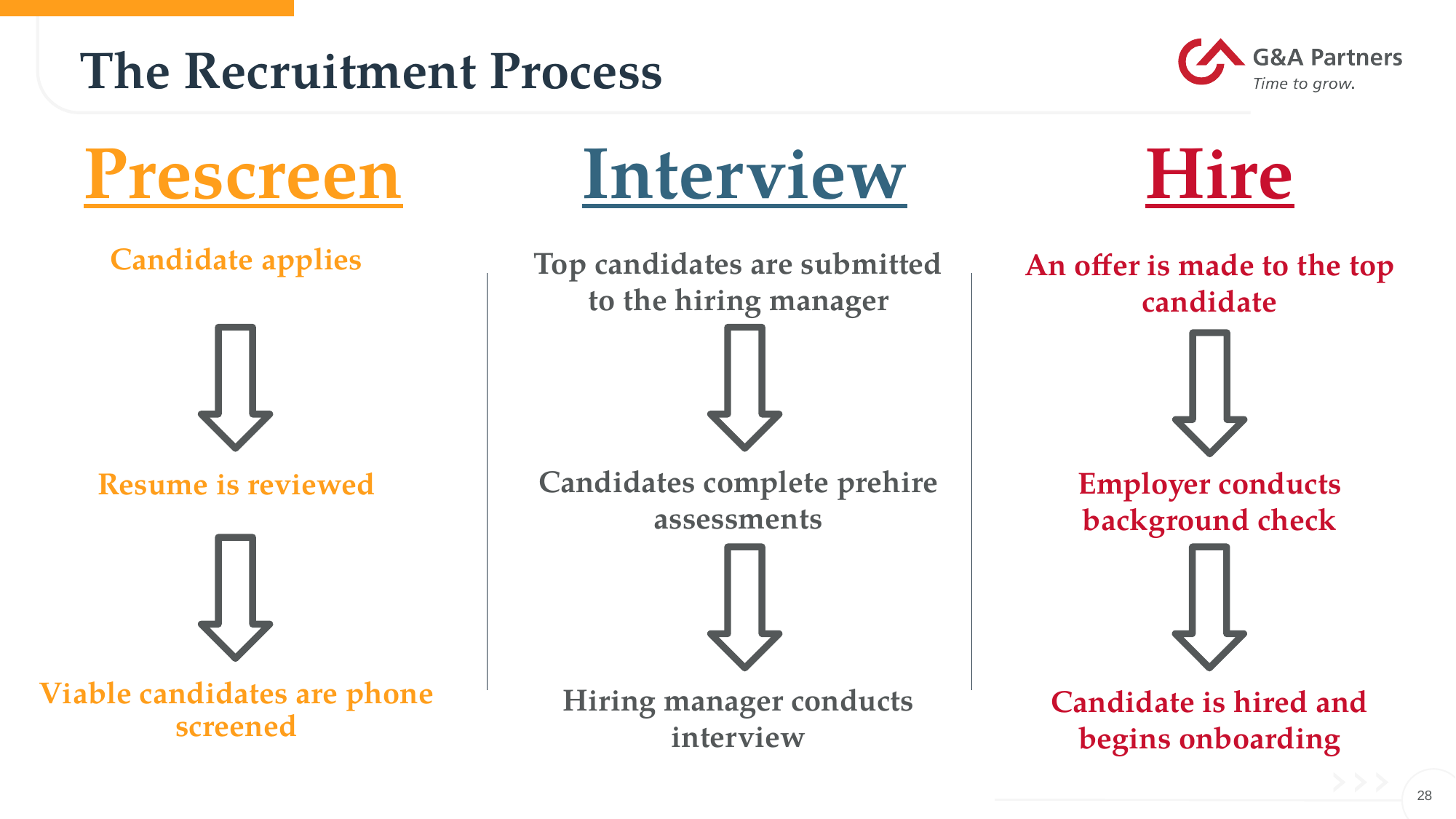

# The Recruitment Process
Prescreen
Interview
Hire

Candidate applies

Resume is reviewed

Viable candidates are phone screened
Top candidates are submitted to the hiring manager

Candidates complete prehire assessments

Hiring manager conducts interview

An offer is made to the top candidate

Employer conducts background check

Candidate is hired and
begins onboarding

28